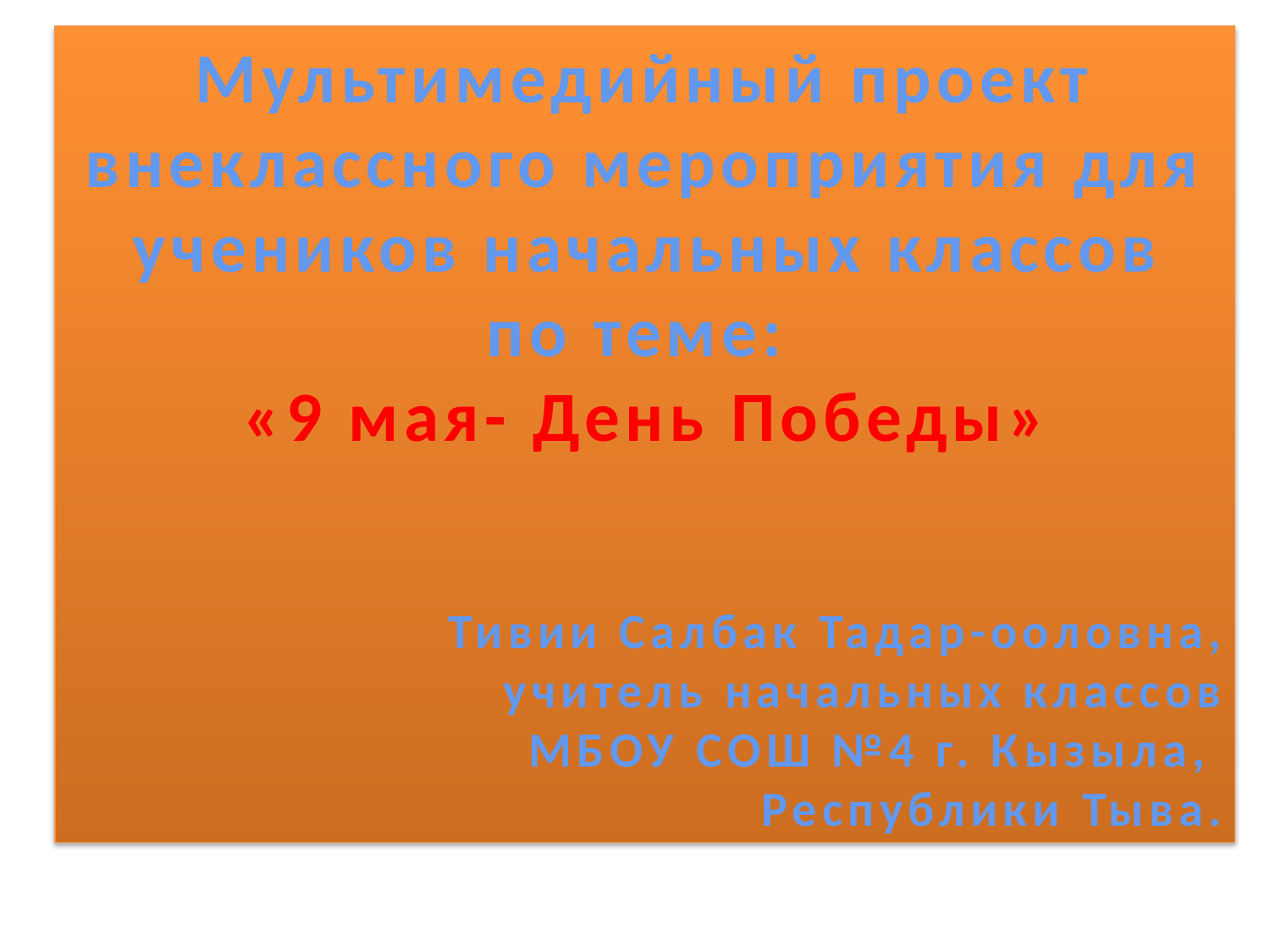

Мультимедийный проект внеклассного мероприятия для учеников начальных классов
по теме:
«9 мая- День Победы»

Тивии Салбак Тадар-ооловна,
учитель начальных классов
МБОУ СОШ №4 г. Кызыла,
Республики Тыва.